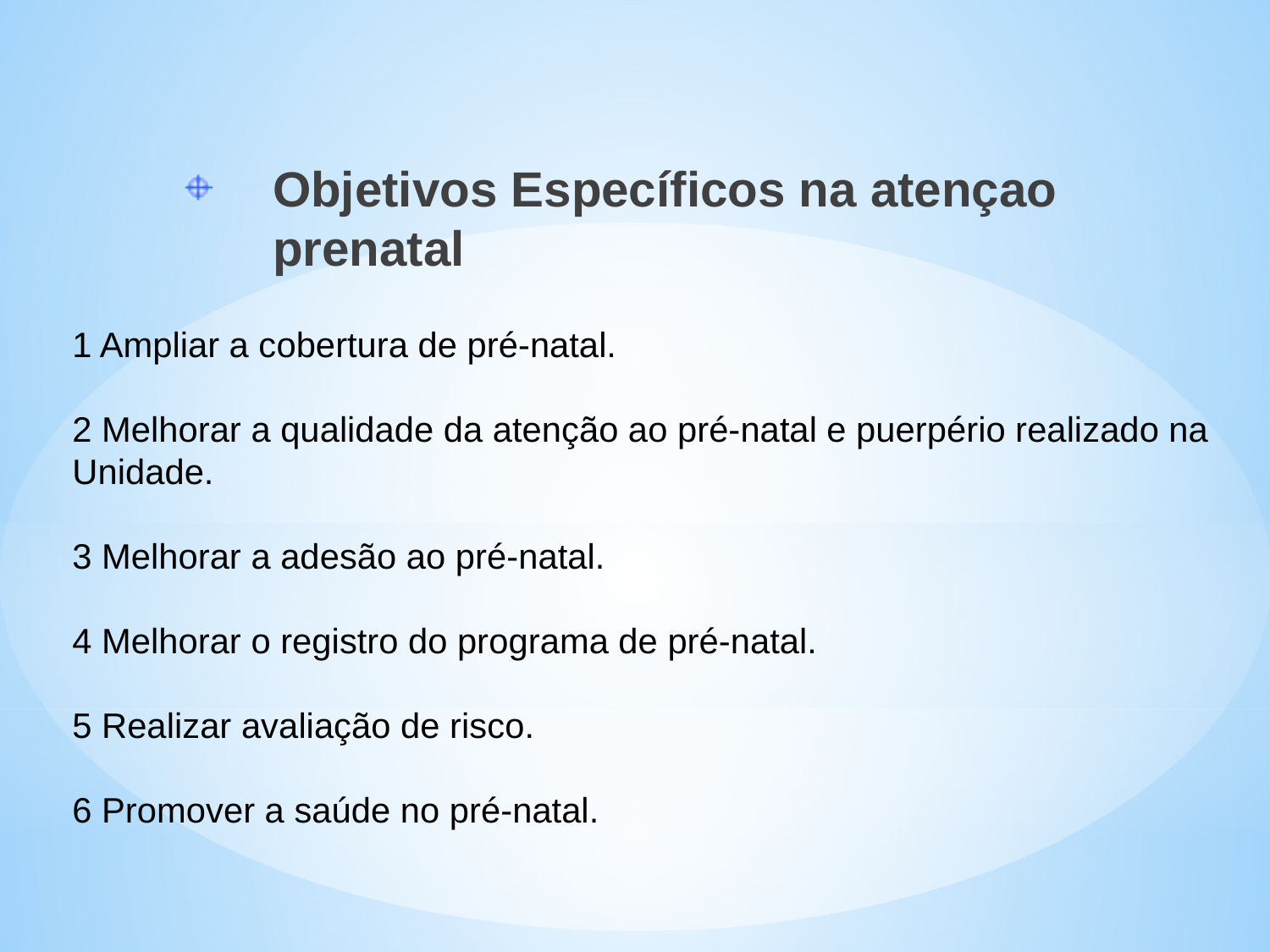

Objetivos Específicos na atençao prenatal
1 Ampliar a cobertura de pré-natal.

2 Melhorar a qualidade da atenção ao pré-natal e puerpério realizado na Unidade.

3 Melhorar a adesão ao pré-natal.

4 Melhorar o registro do programa de pré-natal.

5 Realizar avaliação de risco.

6 Promover a saúde no pré-natal.